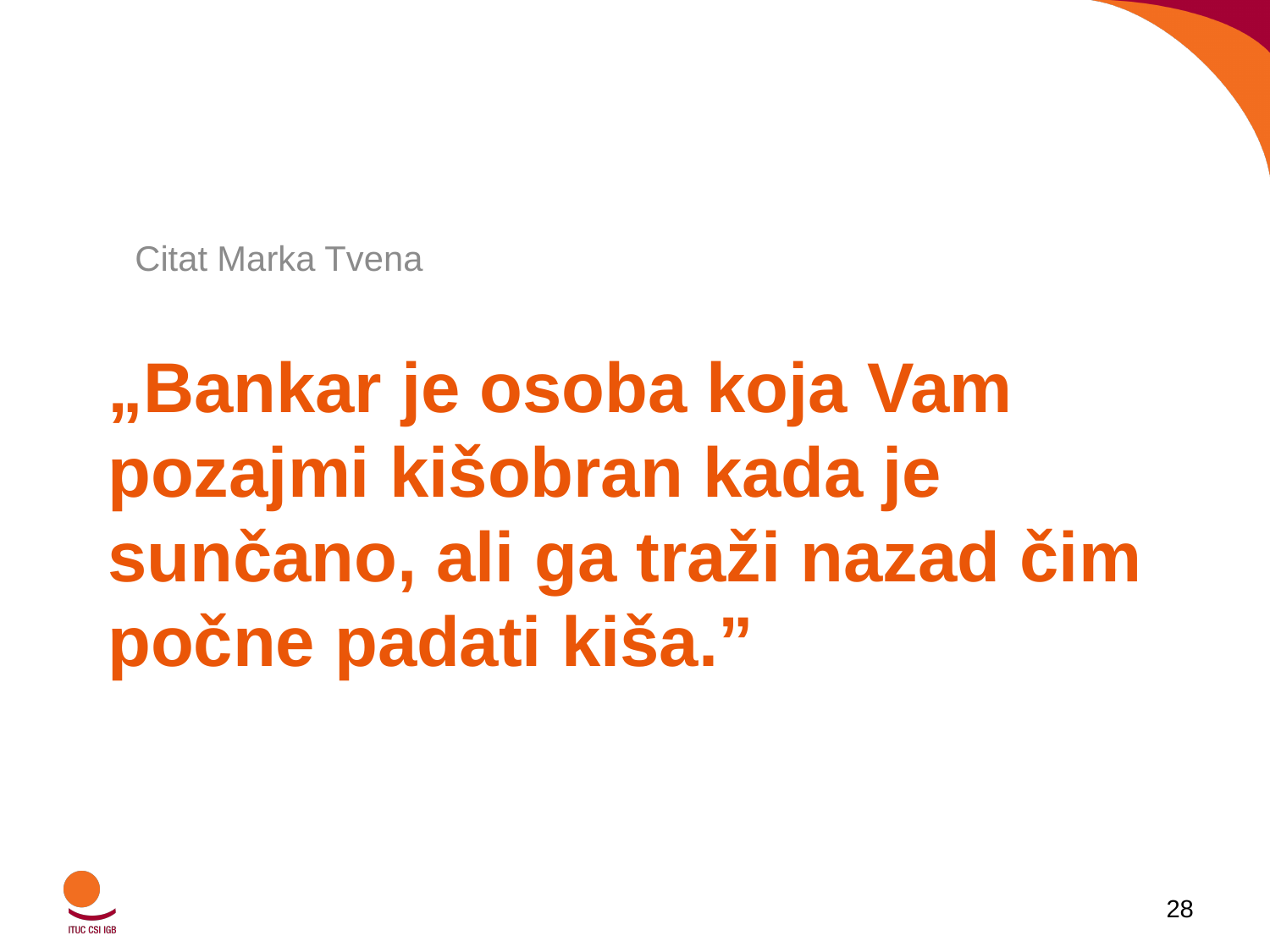

Citat Marka Tvena
# „Bankar je osoba koja Vam pozajmi kišobran kada je sunčano, ali ga traži nazad čim počne padati kiša.”
28